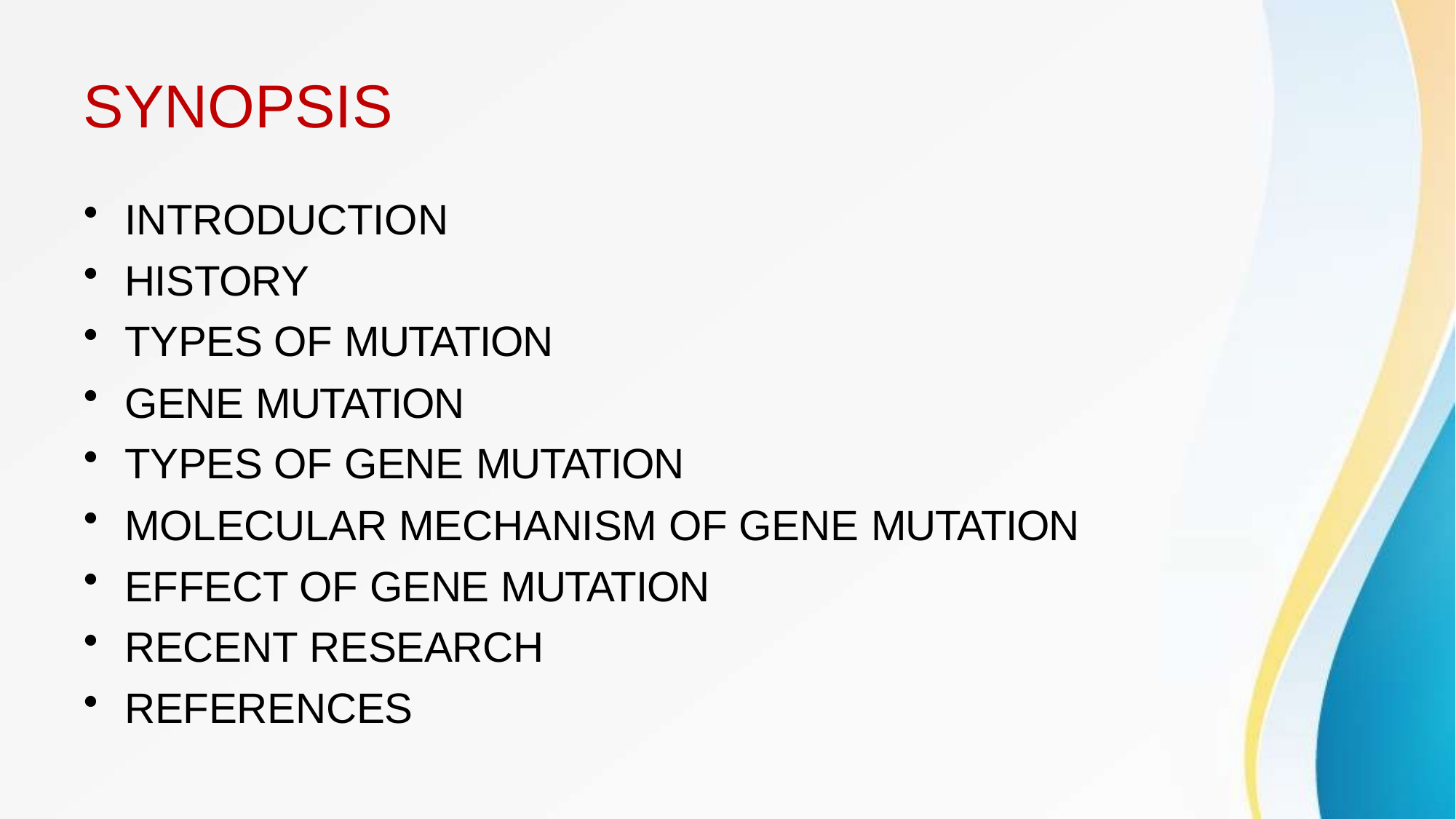

# SYNOPSIS
INTRODUCTION
HISTORY
TYPES OF MUTATION
GENE MUTATION
TYPES OF GENE MUTATION
MOLECULAR MECHANISM OF GENE MUTATION
EFFECT OF GENE MUTATION
RECENT RESEARCH
REFERENCES